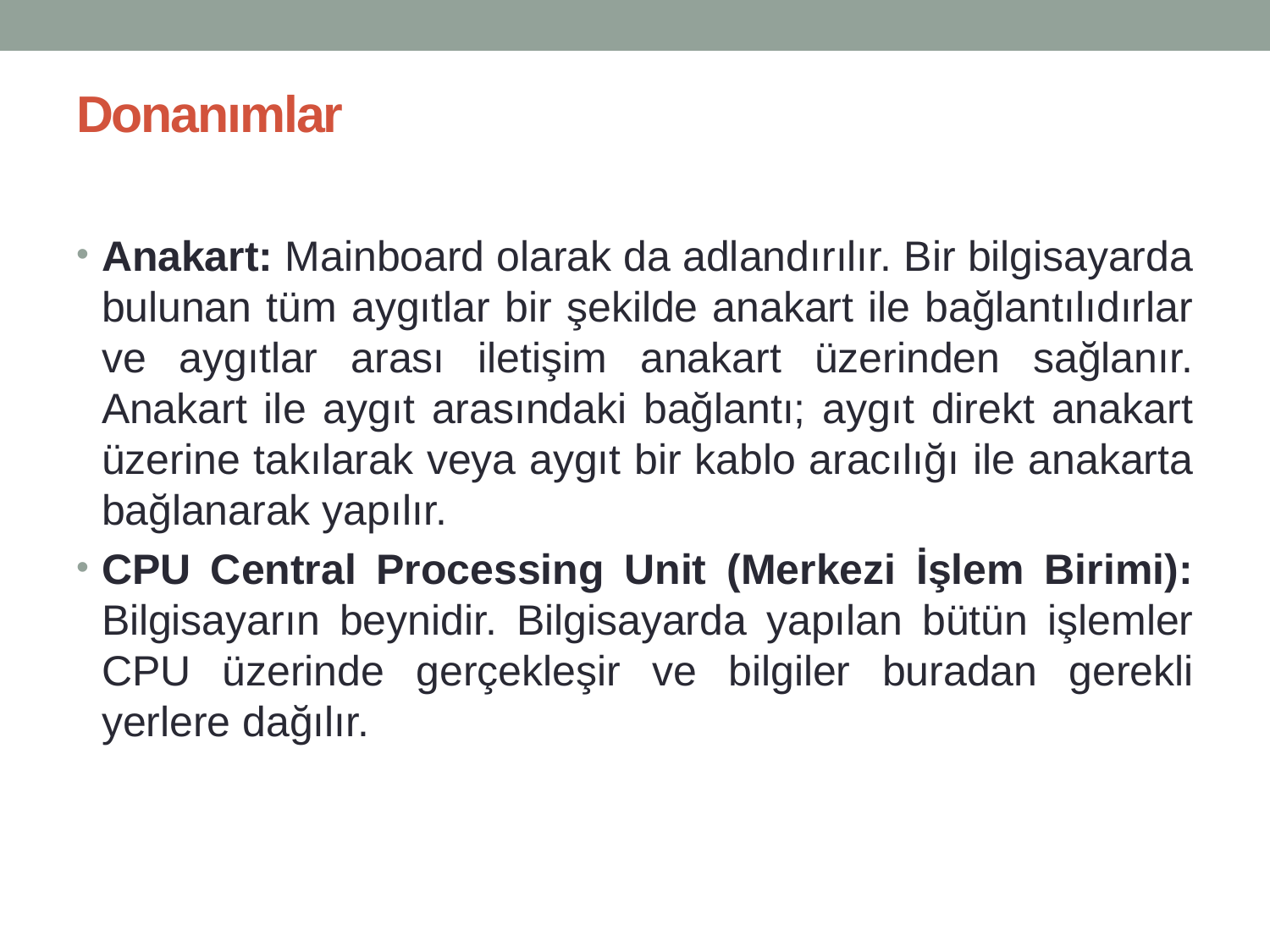

# Donanımlar
Anakart: Mainboard olarak da adlandırılır. Bir bilgisayarda bulunan tüm aygıtlar bir şekilde anakart ile bağlantılıdırlar ve aygıtlar arası iletişim anakart üzerinden sağlanır. Anakart ile aygıt arasındaki bağlantı; aygıt direkt anakart üzerine takılarak veya aygıt bir kablo aracılığı ile anakarta bağlanarak yapılır.
CPU Central Processing Unit (Merkezi İşlem Birimi): Bilgisayarın beynidir. Bilgisayarda yapılan bütün işlemler CPU üzerinde gerçekleşir ve bilgiler buradan gerekli yerlere dağılır.